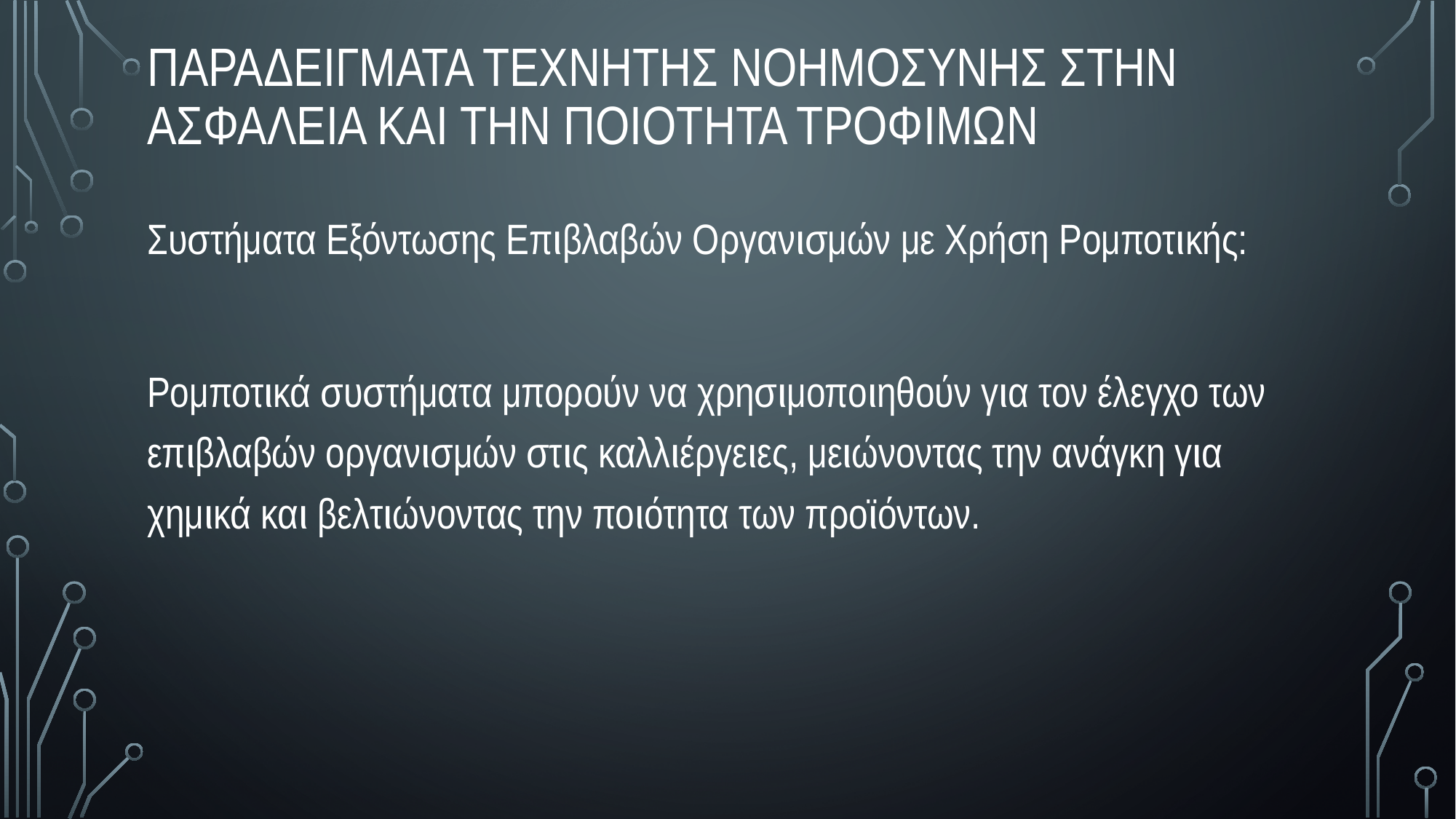

Παραδειγματα τεχνητησ νοημοσυνησ στην ασφαλεια και την ποιοτητα τροφιμων
Συστήματα Εξόντωσης Επιβλαβών Οργανισμών με Χρήση Ρομποτικής:

Ρομποτικά συστήματα μπορούν να χρησιμοποιηθούν για τον έλεγχο των επιβλαβών οργανισμών στις καλλιέργειες, μειώνοντας την ανάγκη για χημικά και βελτιώνοντας την ποιότητα των προϊόντων.